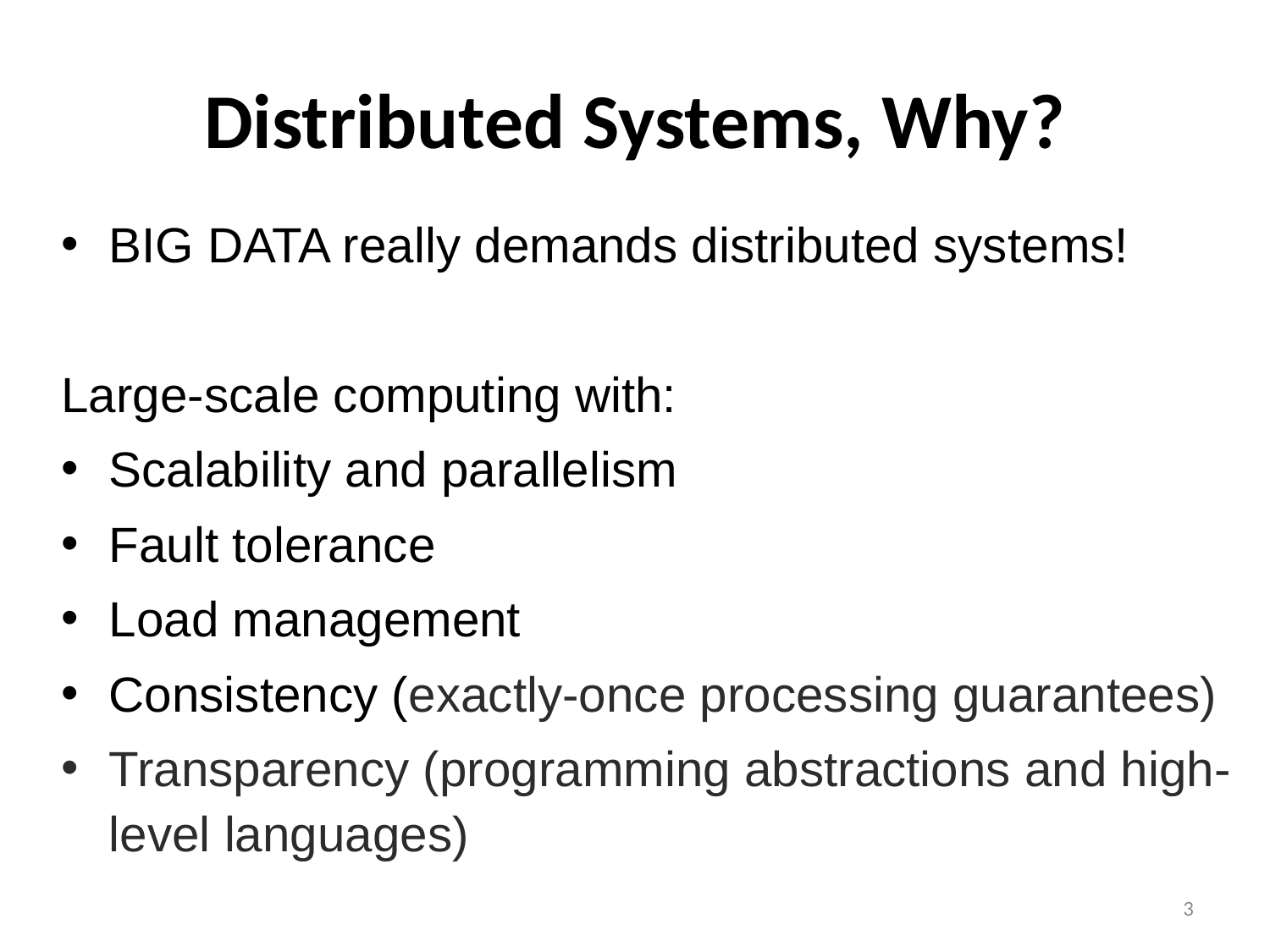

# Distributed Systems, Why?
BIG DATA really demands distributed systems!

Large-scale computing with:
Scalability and parallelism
Fault tolerance
Load management
Consistency (exactly-once processing guarantees)
Transparency (programming abstractions and high-level languages)
3